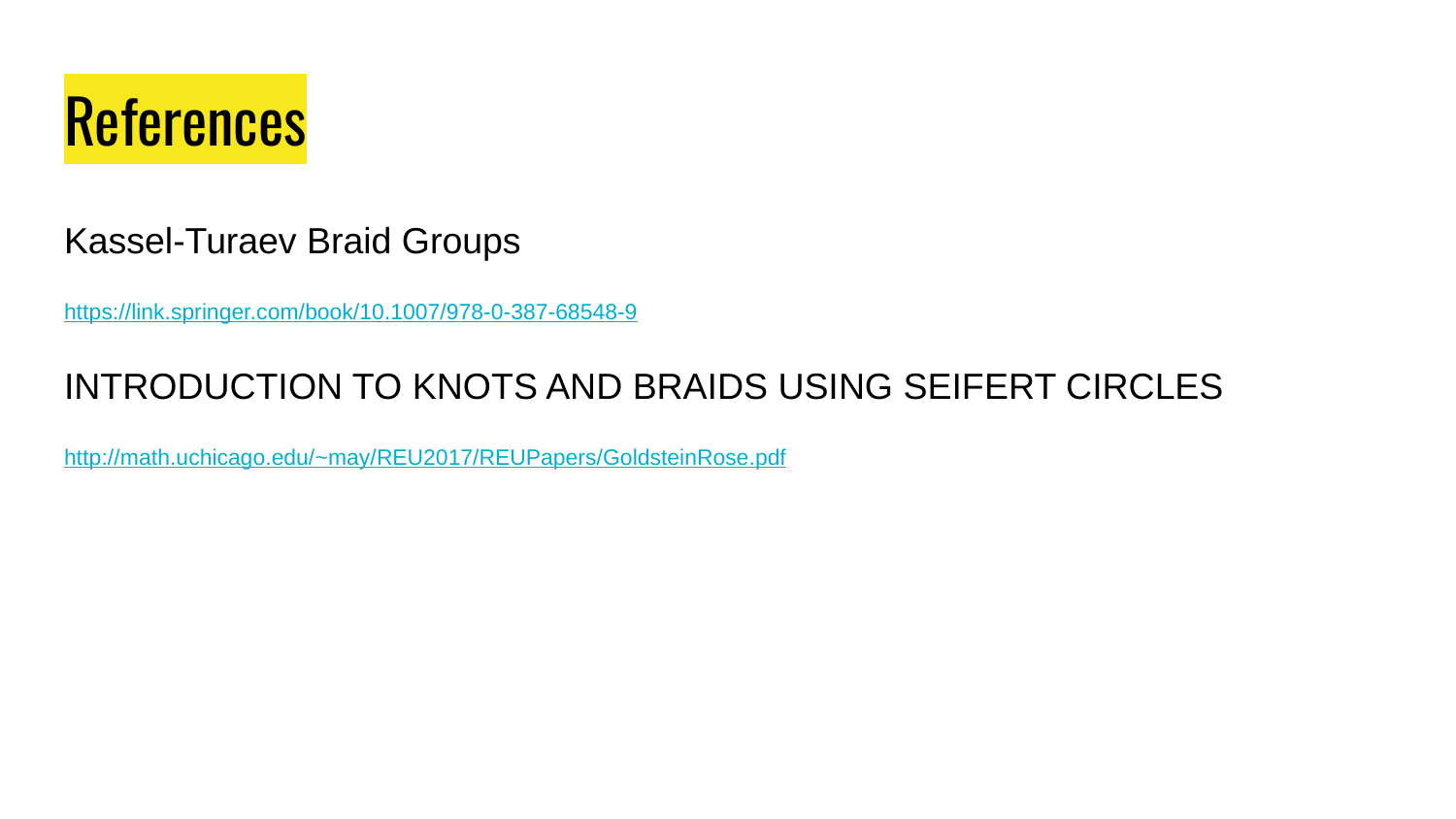

# References
Kassel-Turaev Braid Groups
https://link.springer.com/book/10.1007/978-0-387-68548-9
INTRODUCTION TO KNOTS AND BRAIDS USING SEIFERT CIRCLES
http://math.uchicago.edu/~may/REU2017/REUPapers/GoldsteinRose.pdf